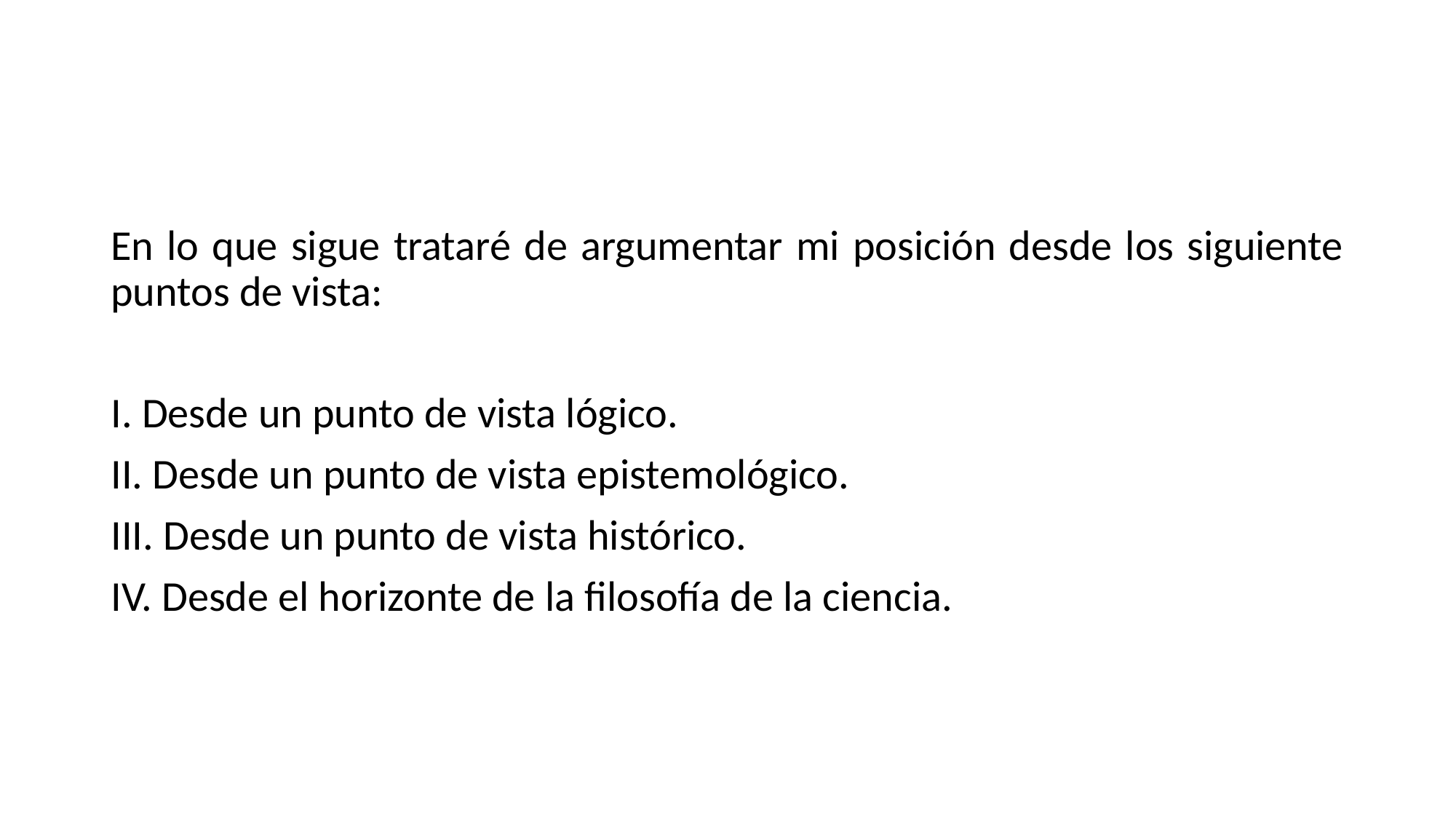

#
En lo que sigue trataré de argumentar mi posición desde los siguiente puntos de vista:

I. Desde un punto de vista lógico.
II. Desde un punto de vista epistemológico.
III. Desde un punto de vista histórico.
IV. Desde el horizonte de la filosofía de la ciencia.